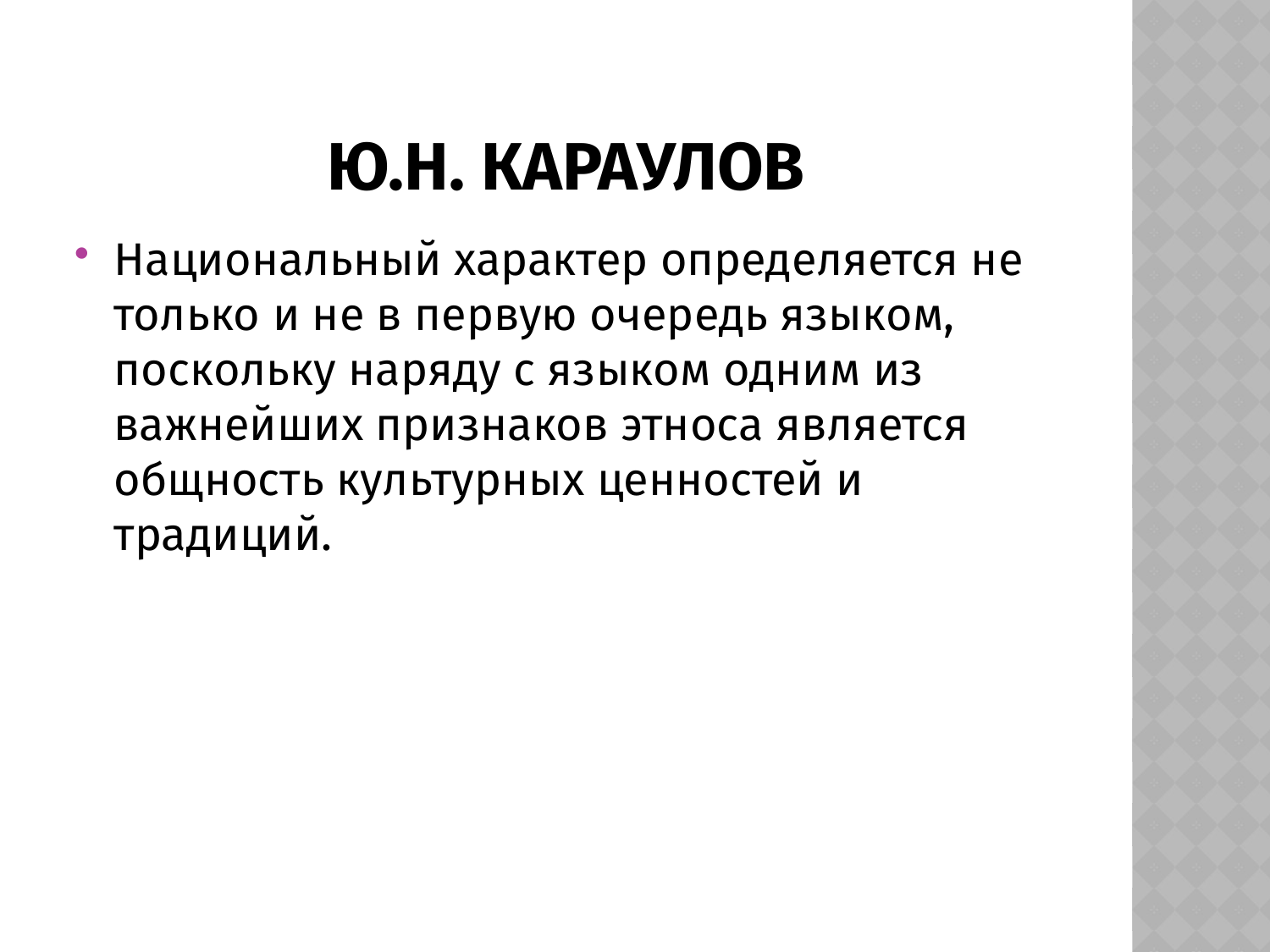

# Ю.н. караулов
Национальный характер определяется не только и не в первую очередь языком, поскольку наряду с языком одним из важнейших признаков этноса является общность культурных ценностей и традиций.